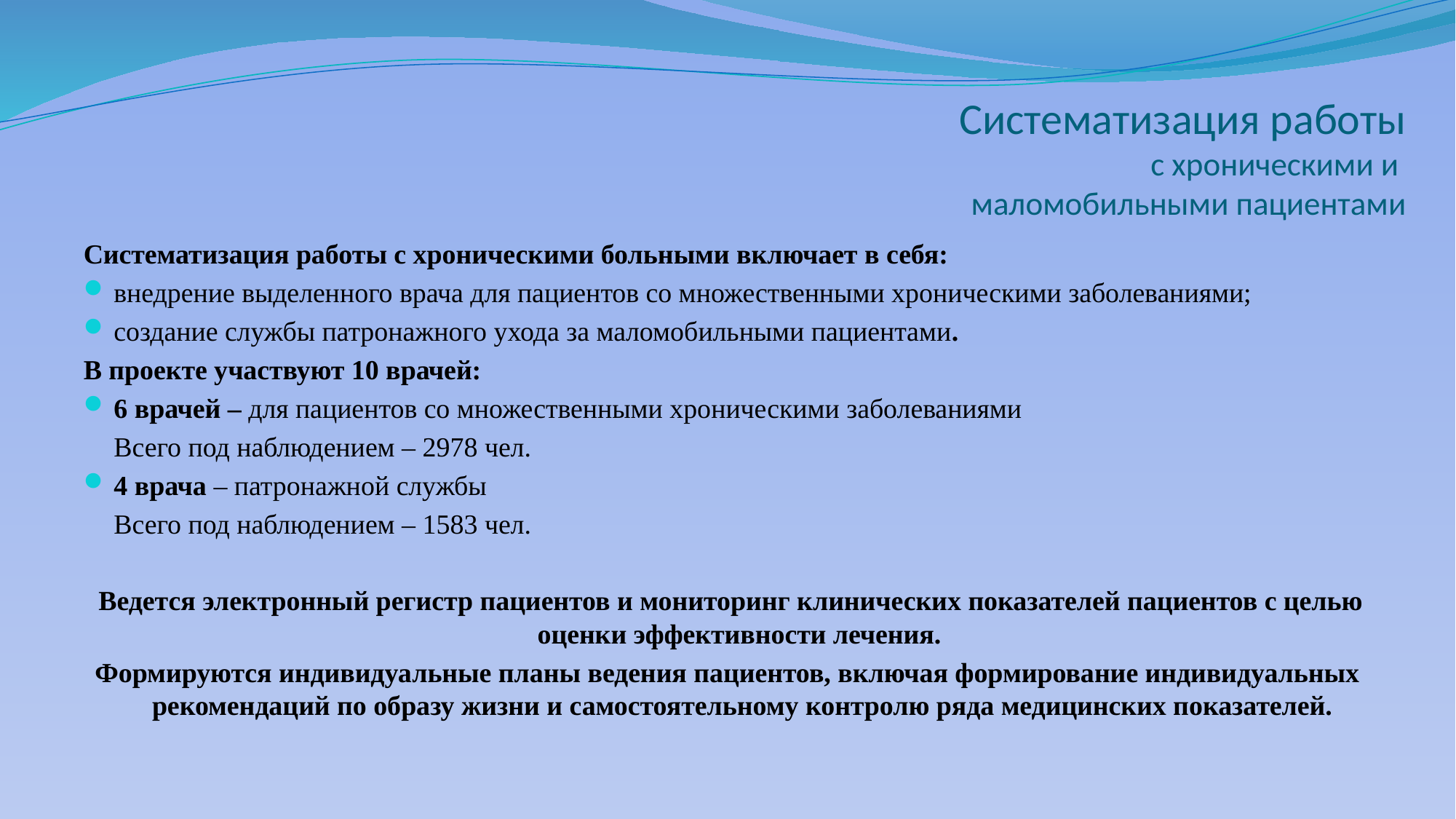

# Систематизация работы с хроническими и маломобильными пациентами
Систематизация работы с хроническими больными включает в себя:
внедрение выделенного врача для пациентов со множественными хроническими заболеваниями;
создание службы патронажного ухода за маломобильными пациентами.
В проекте участвуют 10 врачей:
6 врачей – для пациентов со множественными хроническими заболеваниями
	Всего под наблюдением – 2978 чел.
4 врача – патронажной службы
	Всего под наблюдением – 1583 чел.

 Ведется электронный регистр пациентов и мониторинг клинических показателей пациентов с целью оценки эффективности лечения.
Формируются индивидуальные планы ведения пациентов, включая формирование индивидуальных рекомендаций по образу жизни и самостоятельному контролю ряда медицинских показателей.